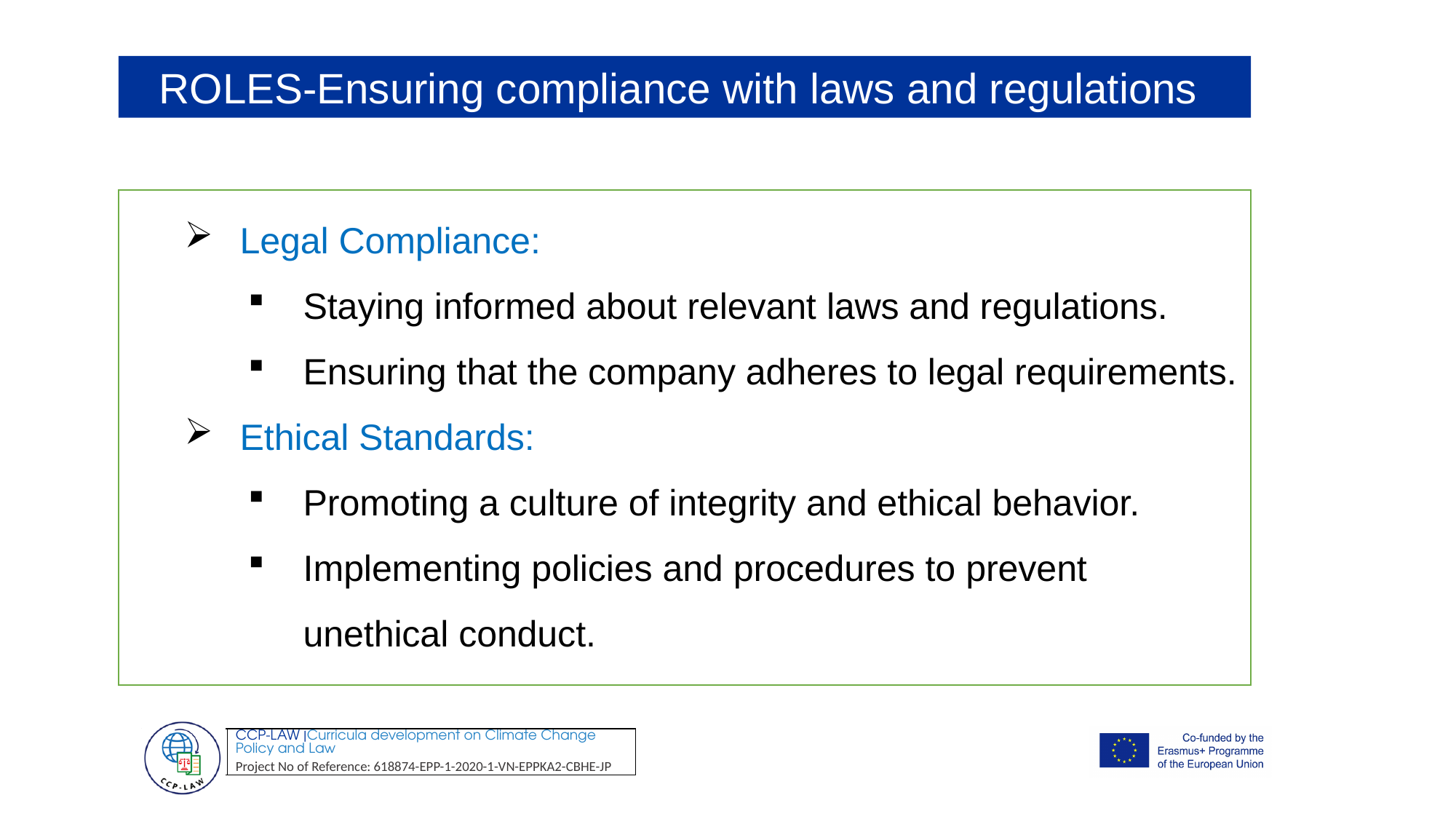

ROLES-Ensuring compliance with laws and regulations
Legal Compliance:
Staying informed about relevant laws and regulations.
Ensuring that the company adheres to legal requirements.
Ethical Standards:
Promoting a culture of integrity and ethical behavior.
Implementing policies and procedures to prevent unethical conduct.